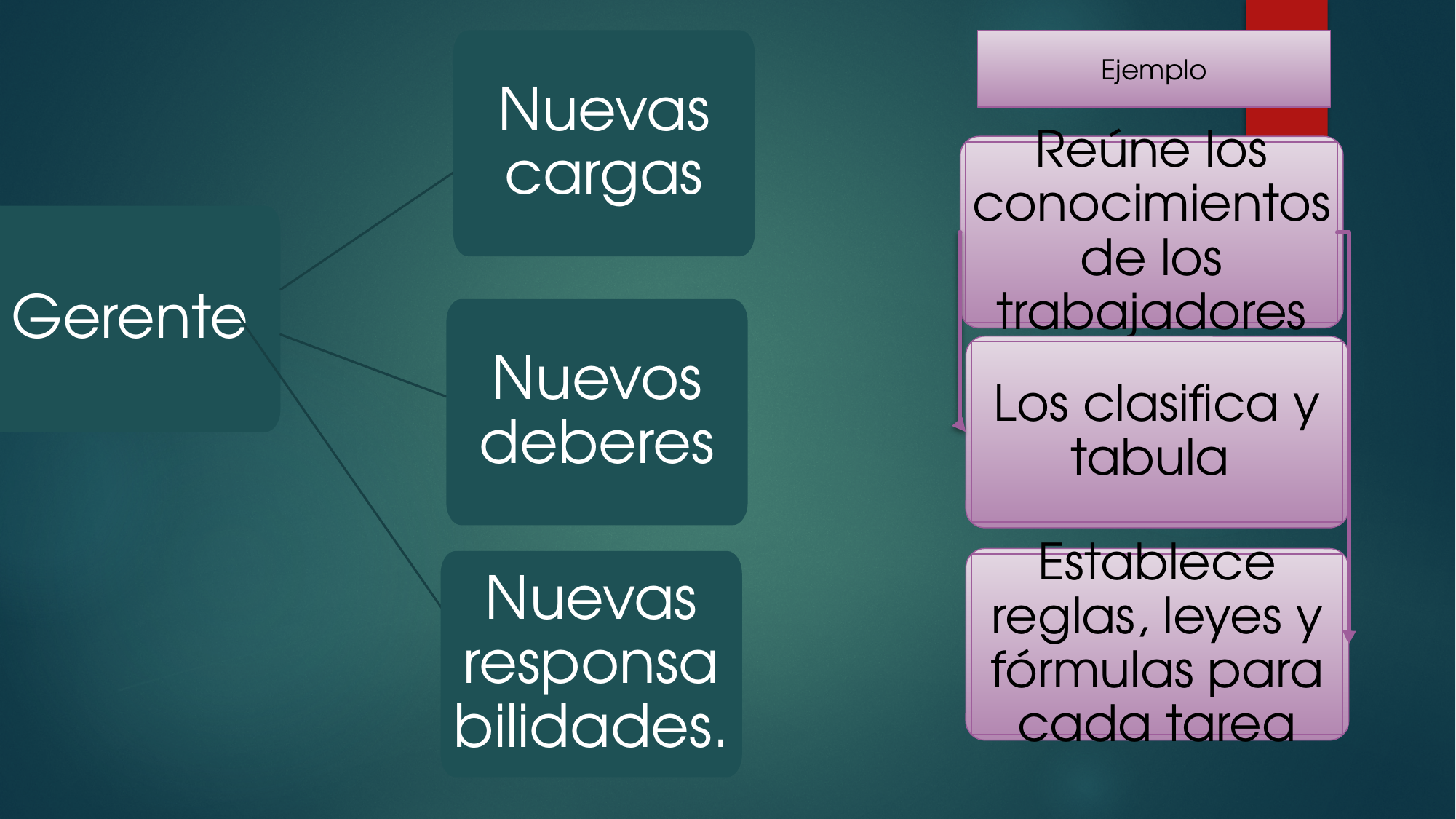

Nuevas cargas
Gerente

Nuevos deberes

Nuevas responsabilidades.
Ejemplo

Reúne los conocimientos de los trabajadores

Los clasifica y tabula

Establece reglas, leyes y fórmulas para cada tarea